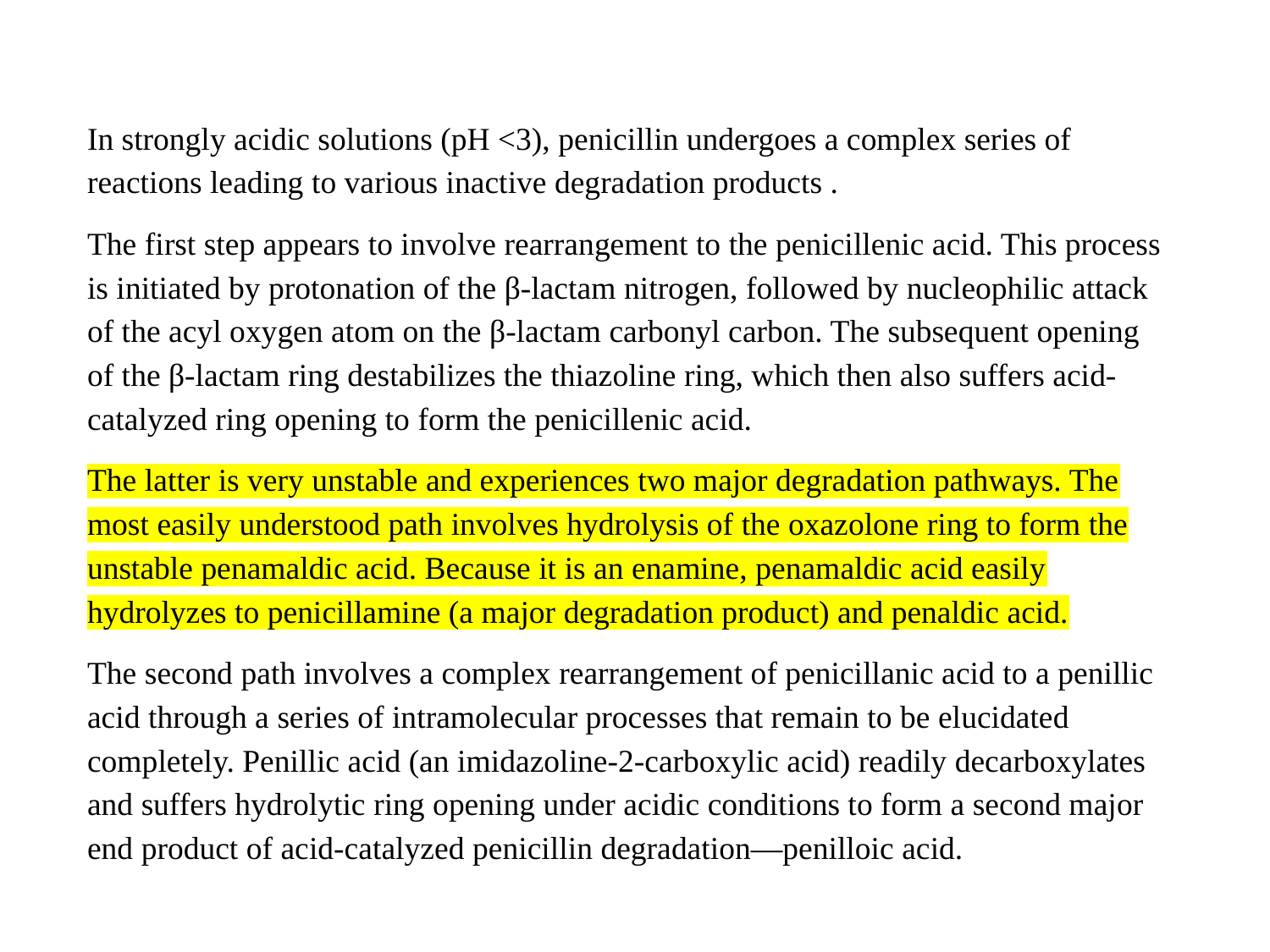

In strongly acidic solutions (pH <3), penicillin undergoes a complex series of reactions leading to various inactive degradation products .
The first step appears to involve rearrangement to the penicillenic acid. This process is initiated by protonation of the β-lactam nitrogen, followed by nucleophilic attack of the acyl oxygen atom on the β-lactam carbonyl carbon. The subsequent opening of the β-lactam ring destabilizes the thiazoline ring, which then also suffers acid-catalyzed ring opening to form the penicillenic acid.
The latter is very unstable and experiences two major degradation pathways. The most easily understood path involves hydrolysis of the oxazolone ring to form the unstable penamaldic acid. Because it is an enamine, penamaldic acid easily hydrolyzes to penicillamine (a major degradation product) and penaldic acid.
The second path involves a complex rearrangement of penicillanic acid to a penillic acid through a series of intramolecular processes that remain to be elucidated completely. Penillic acid (an imidazoline-2-carboxylic acid) readily decarboxylates and suffers hydrolytic ring opening under acidic conditions to form a second major end product of acid-catalyzed penicillin degradation—penilloic acid.